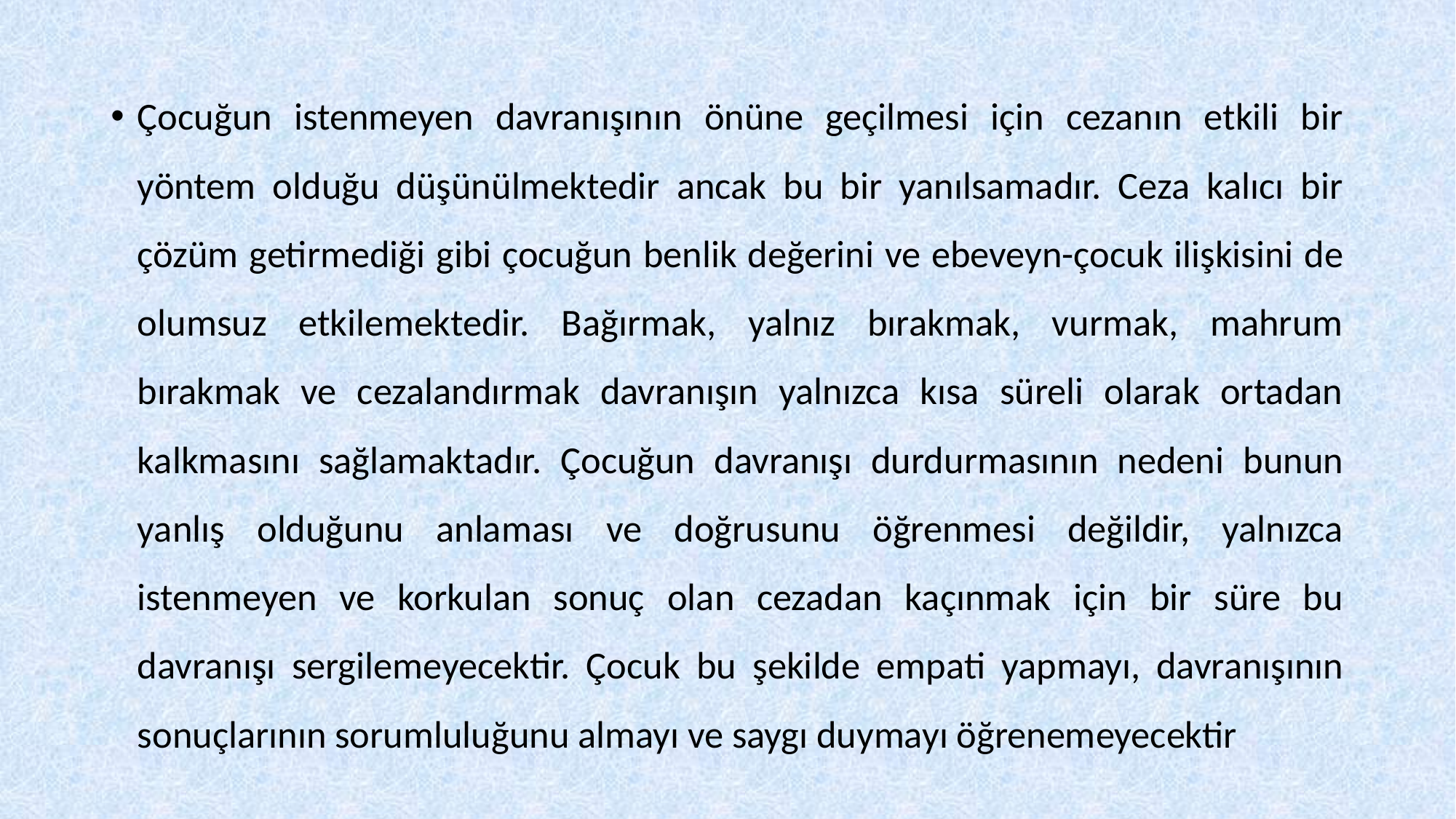

Çocuğun istenmeyen davranışının önüne geçilmesi için cezanın etkili bir yöntem olduğu düşünülmektedir ancak bu bir yanılsamadır. Ceza kalıcı bir çözüm getirmediği gibi çocuğun benlik değerini ve ebeveyn-çocuk ilişkisini de olumsuz etkilemektedir. Bağırmak, yalnız bırakmak, vurmak, mahrum bırakmak ve cezalandırmak davranışın yalnızca kısa süreli olarak ortadan kalkmasını sağlamaktadır. Çocuğun davranışı durdurmasının nedeni bunun yanlış olduğunu anlaması ve doğrusunu öğrenmesi değildir, yalnızca istenmeyen ve korkulan sonuç olan cezadan kaçınmak için bir süre bu davranışı sergilemeyecektir. Çocuk bu şekilde empati yapmayı, davranışının sonuçlarının sorumluluğunu almayı ve saygı duymayı öğrenemeyecektir